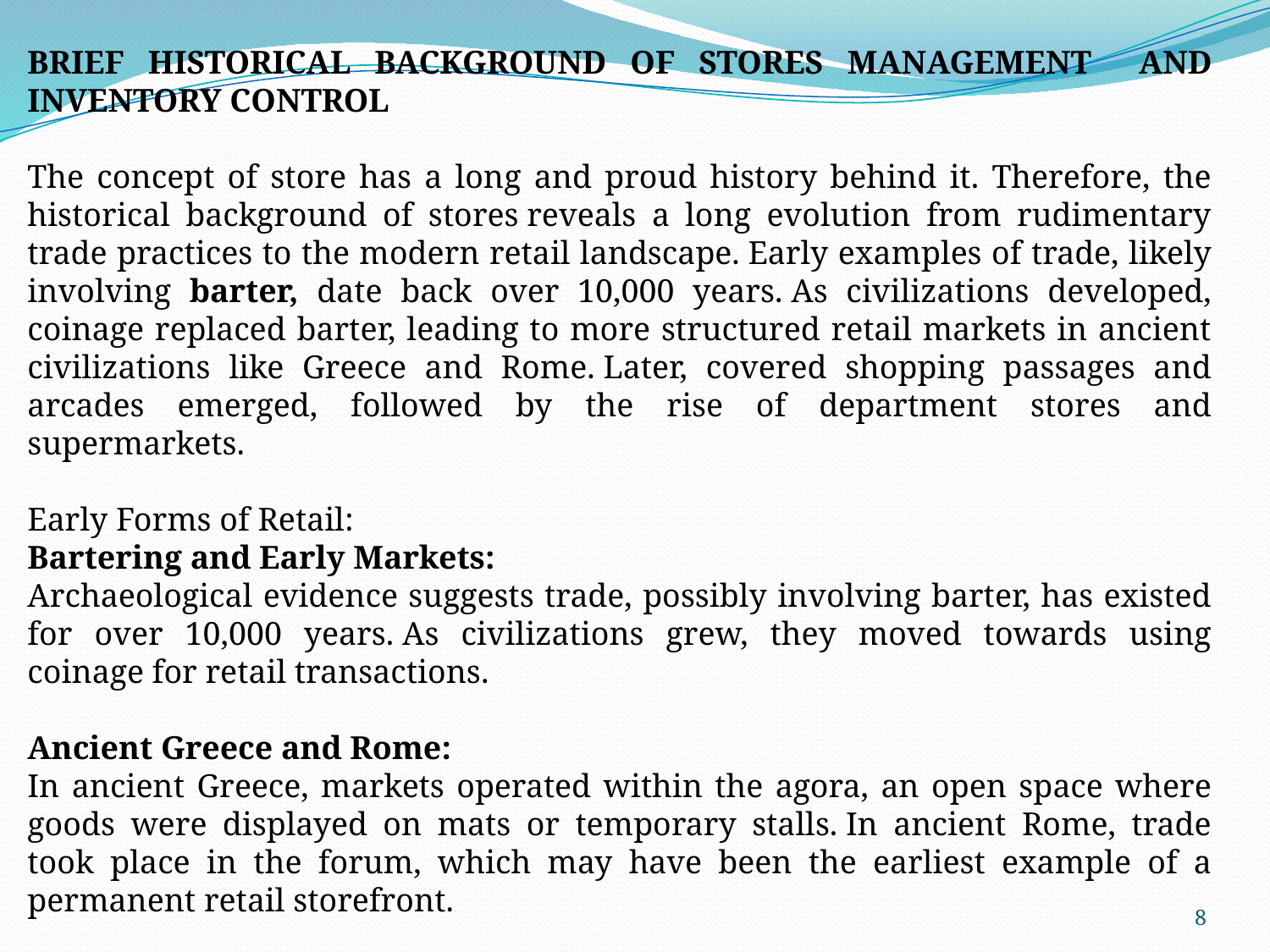

BRIEF HISTORICAL BACKGROUND OF STORES MANAGEMENT  AND INVENTORY CONTROL

The concept of store has a long and proud history behind it. Therefore, the historical background of stores reveals a long evolution from rudimentary trade practices to the modern retail landscape. Early examples of trade, likely involving barter, date back over 10,000 years. As civilizations developed, coinage replaced barter, leading to more structured retail markets in ancient civilizations like Greece and Rome. Later, covered shopping passages and arcades emerged, followed by the rise of department stores and supermarkets.

Early Forms of Retail:
Bartering and Early Markets:
Archaeological evidence suggests trade, possibly involving barter, has existed for over 10,000 years. As civilizations grew, they moved towards using coinage for retail transactions.

Ancient Greece and Rome:
In ancient Greece, markets operated within the agora, an open space where goods were displayed on mats or temporary stalls. In ancient Rome, trade took place in the forum, which may have been the earliest example of a permanent retail storefront.

8